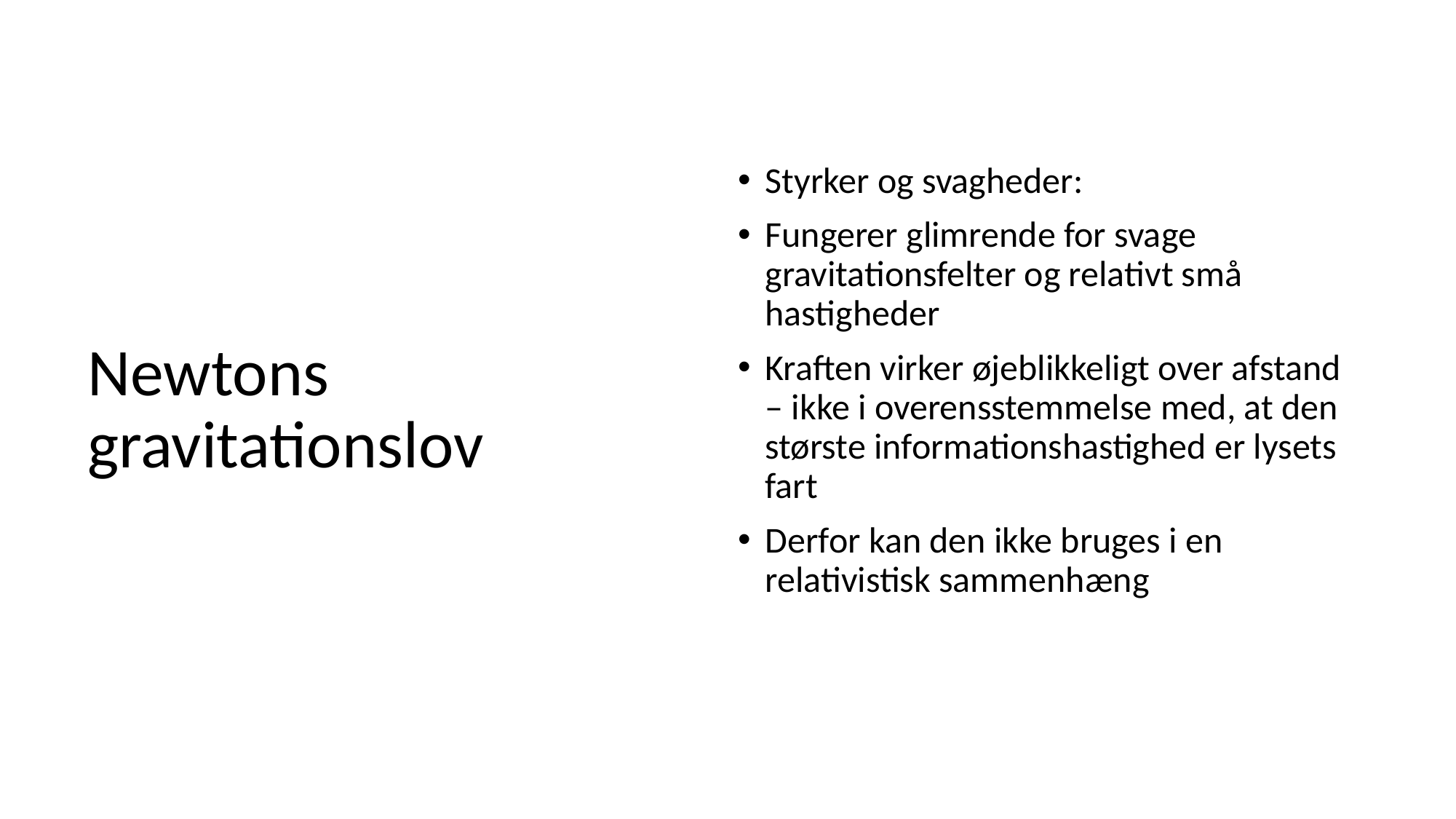

Styrker og svagheder:
Fungerer glimrende for svage gravitationsfelter og relativt små hastigheder
Kraften virker øjeblikkeligt over afstand – ikke i overensstemmelse med, at den største informationshastighed er lysets fart
Derfor kan den ikke bruges i en relativistisk sammenhæng

# Newtons gravitationslov